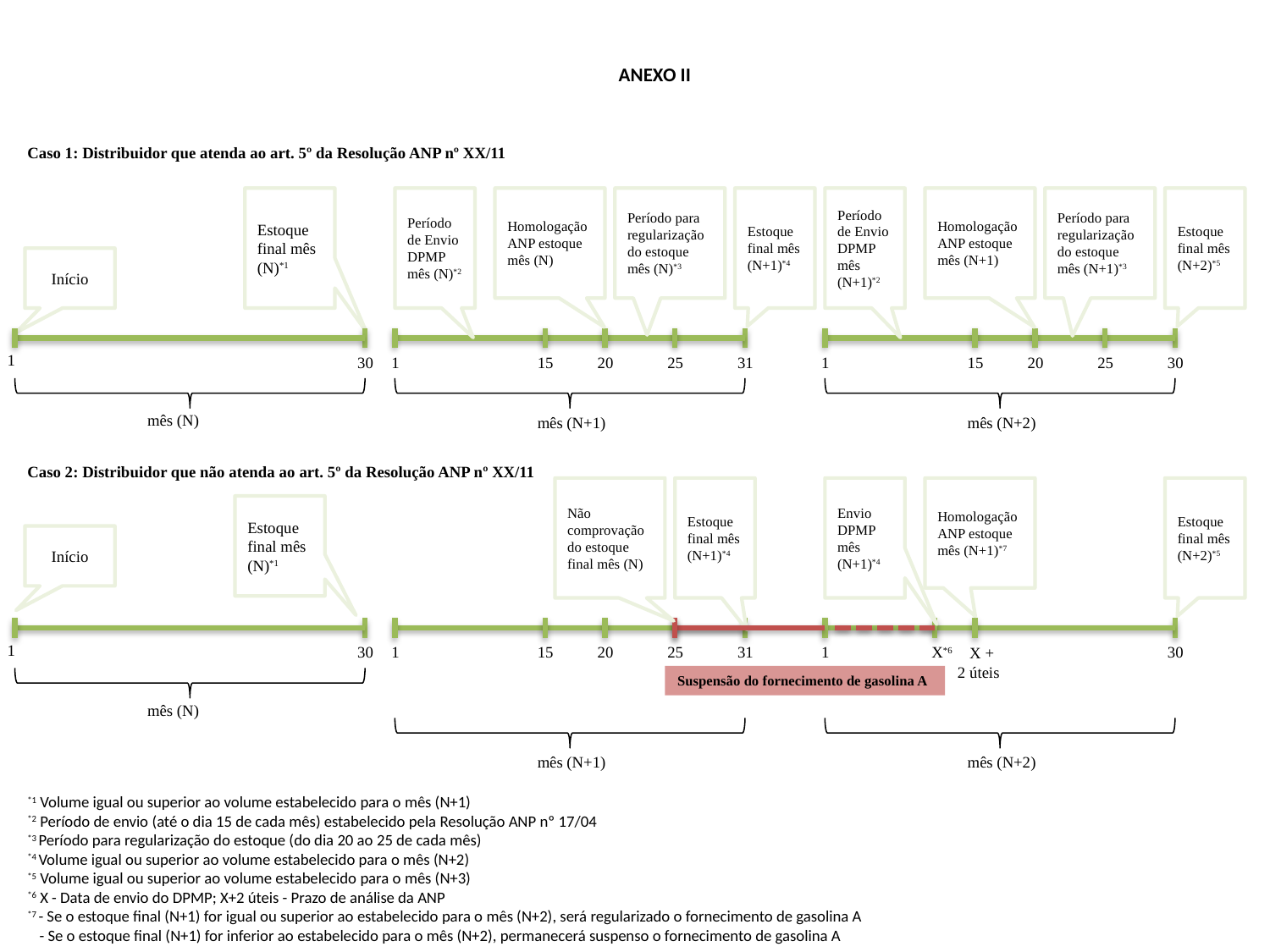

ANEXO II
Caso 1: Distribuidor que atenda ao art. 5º da Resolução ANP nº XX/11
Estoque final mês (N)*1
Período de Envio DPMP mês (N)*2
Homologação  ANP estoque mês (N)
Período para regularização do estoque mês (N)*3
Estoque final mês (N+1)*4
Período de Envio DPMP mês (N+1)*2
Homologação  ANP estoque mês (N+1)
Período para regularização do estoque mês (N+1)*3
Estoque final mês (N+2)*5

Início
1
30
 1
15
20
25
31
 1
15
20
25
30
mês (N)
mês (N+1)
mês (N+2)
Caso 2: Distribuidor que não atenda ao art. 5º da Resolução ANP nº XX/11
Não comprovação do estoque  final mês (N)
Estoque final mês (N+1)*4
Envio  DPMP mês (N+1)*4
Homologação  ANP estoque mês (N+1)*7
Estoque final mês (N+2)*5
Estoque final mês (N)*1

Início

1
30
 1
15
20
25
31
 1
      X*6
30
   X +
2 úteis
Suspensão do fornecimento de gasolina A
mês (N)
mês (N+1)
mês (N+2)
*1 Volume igual ou superior ao volume estabelecido para o mês (N+1)
*2 Período de envio (até o dia 15 de cada mês) estabelecido pela Resolução ANP nº 17/04
*3 Período para regularização do estoque (do dia 20 ao 25 de cada mês)
*4 Volume igual ou superior ao volume estabelecido para o mês (N+2)
*5 Volume igual ou superior ao volume estabelecido para o mês (N+3)
*6 X - Data de envio do DPMP; X+2 úteis - Prazo de análise da ANP
*7 - Se o estoque final (N+1) for igual ou superior ao estabelecido para o mês (N+2), será regularizado o fornecimento de gasolina A
- Se o estoque final (N+1) for inferior ao estabelecido para o mês (N+2), permanecerá suspenso o fornecimento de gasolina A